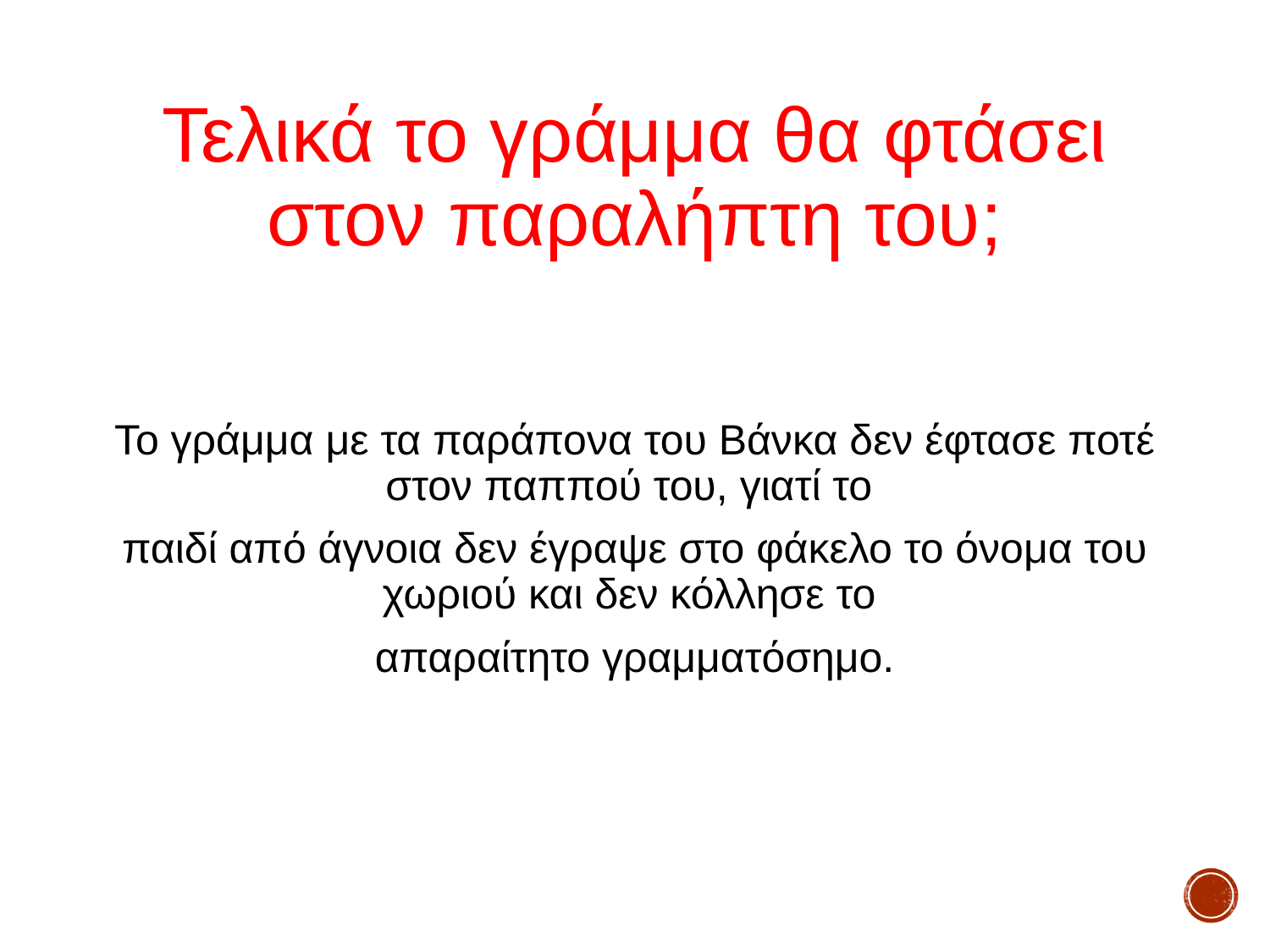

# Τελικά το γράμμα θα φτάσει στον παραλήπτη του;
Το γράμμα με τα παράπονα του Βάνκα δεν έφτασε ποτέ στον παππού του, γιατί το
παιδί από άγνοια δεν έγραψε στο φάκελο το όνομα του χωριού και δεν κόλλησε το
απαραίτητο γραμματόσημο.